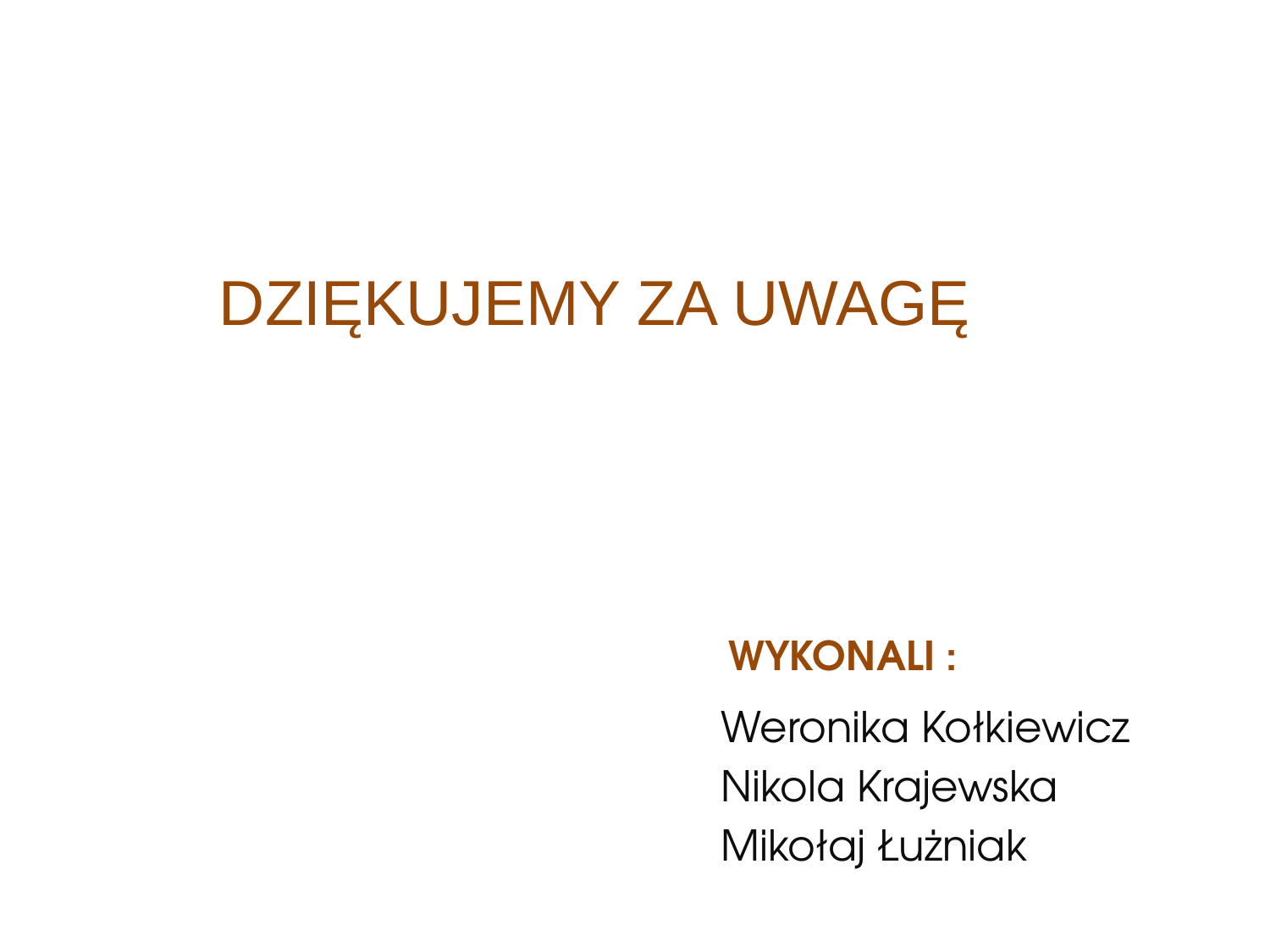

DZIĘKUJEMY ZA UWAGĘ
# Wykonali :
        Weronika Kołkiewicz
        Nikola Krajewska
        Mikołaj Łużniak